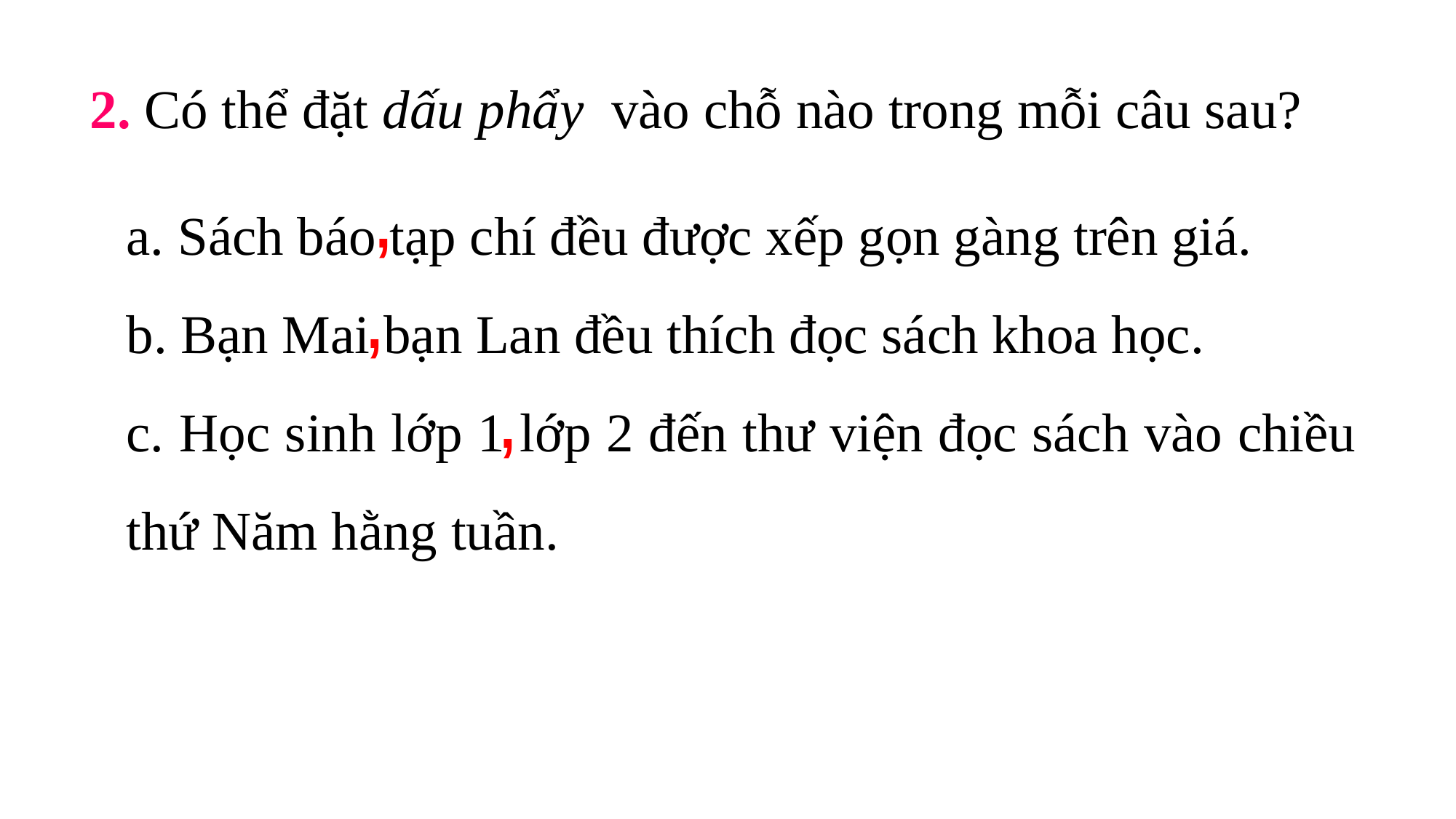

2. Có thể đặt dấu phẩy  vào chỗ nào trong mỗi câu sau?
,
,
a. Sách báo tạp chí đều được xếp gọn gàng trên giá.
b. Bạn Mai bạn Lan đều thích đọc sách khoa học.
c. Học sinh lớp 1 lớp 2 đến thư viện đọc sách vào chiều thứ Năm hằng tuần.
,